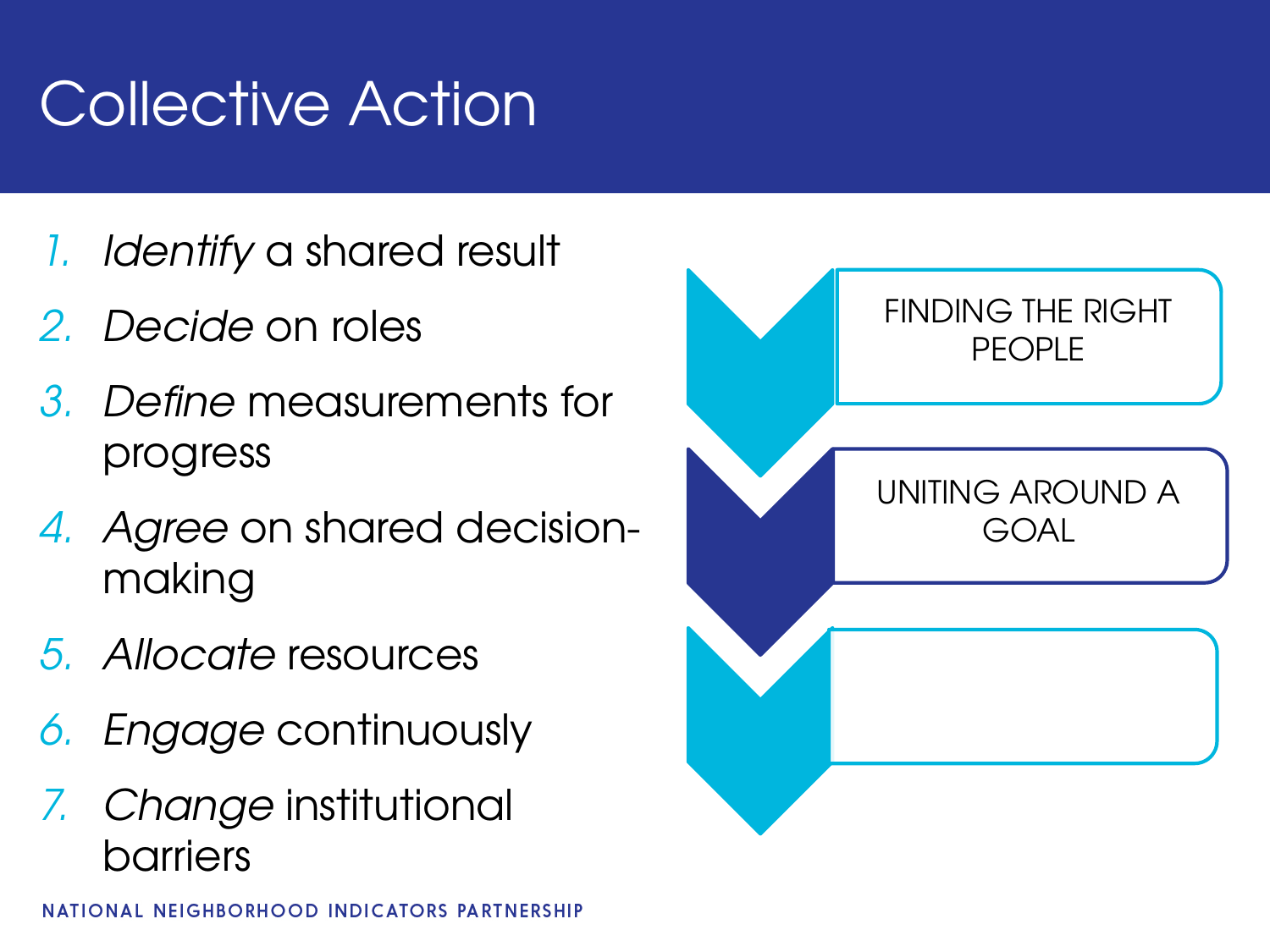

# Collective Action
Identify a shared result
Decide on roles
Define measurements for progress
Agree on shared decision-making
Allocate resources
Engage continuously
Change institutional barriers

FINDING THE RIGHT PEOPLE
UNITING AROUND A GOAL